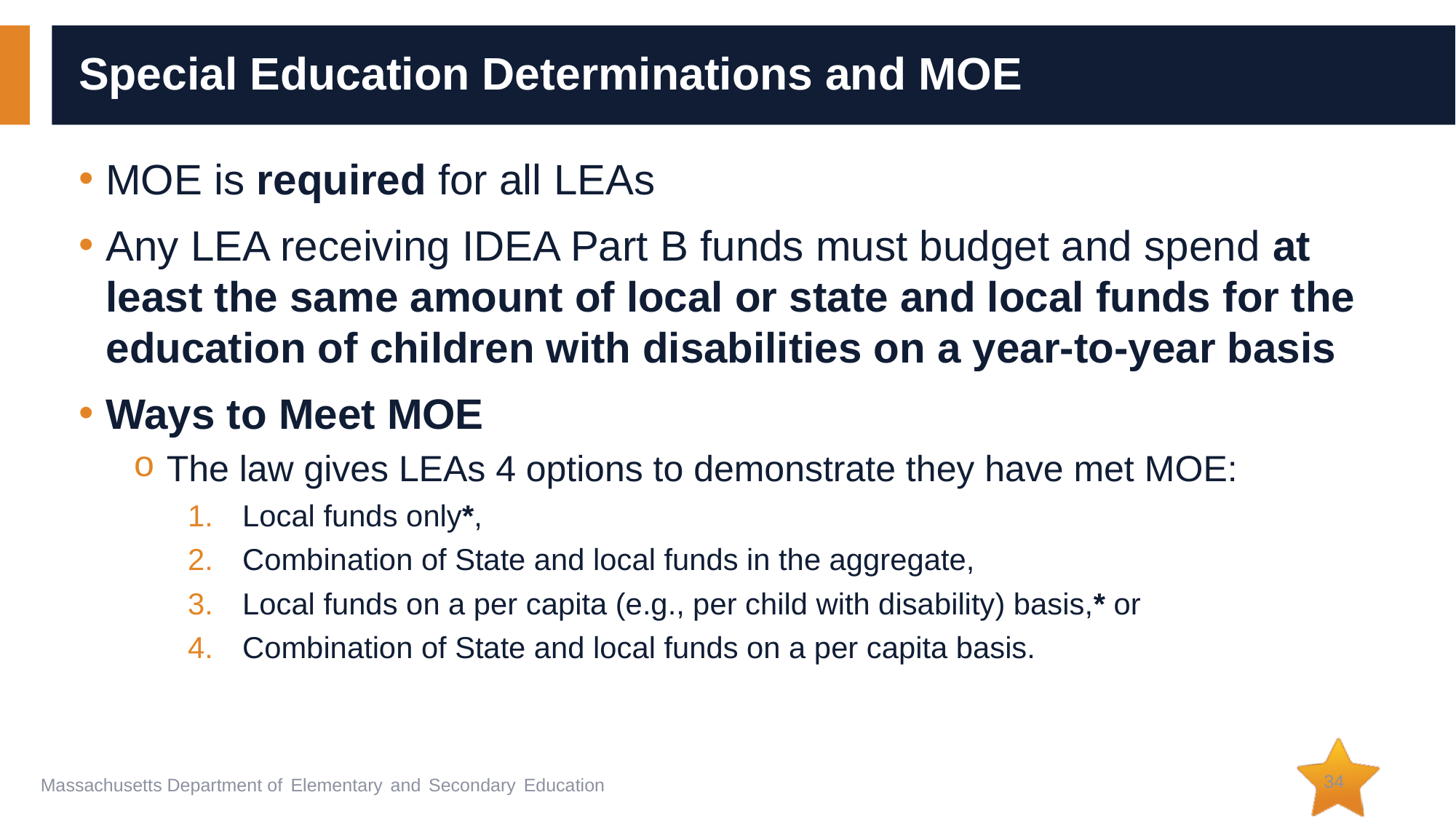

# Special Education Determinations and MOE ….
MOE is required for all LEAs
Any LEA receiving IDEA Part B funds must budget and spend at least the same amount of local or state and local funds for the education of children with disabilities on a year-to-year basis
Ways to Meet MOE
The law gives LEAs 4 options to demonstrate they have met MOE:
Local funds only*,
Combination of State and local funds in the aggregate,
Local funds on a per capita (e.g., per child with disability) basis,* or
Combination of State and local funds on a per capita basis.

34